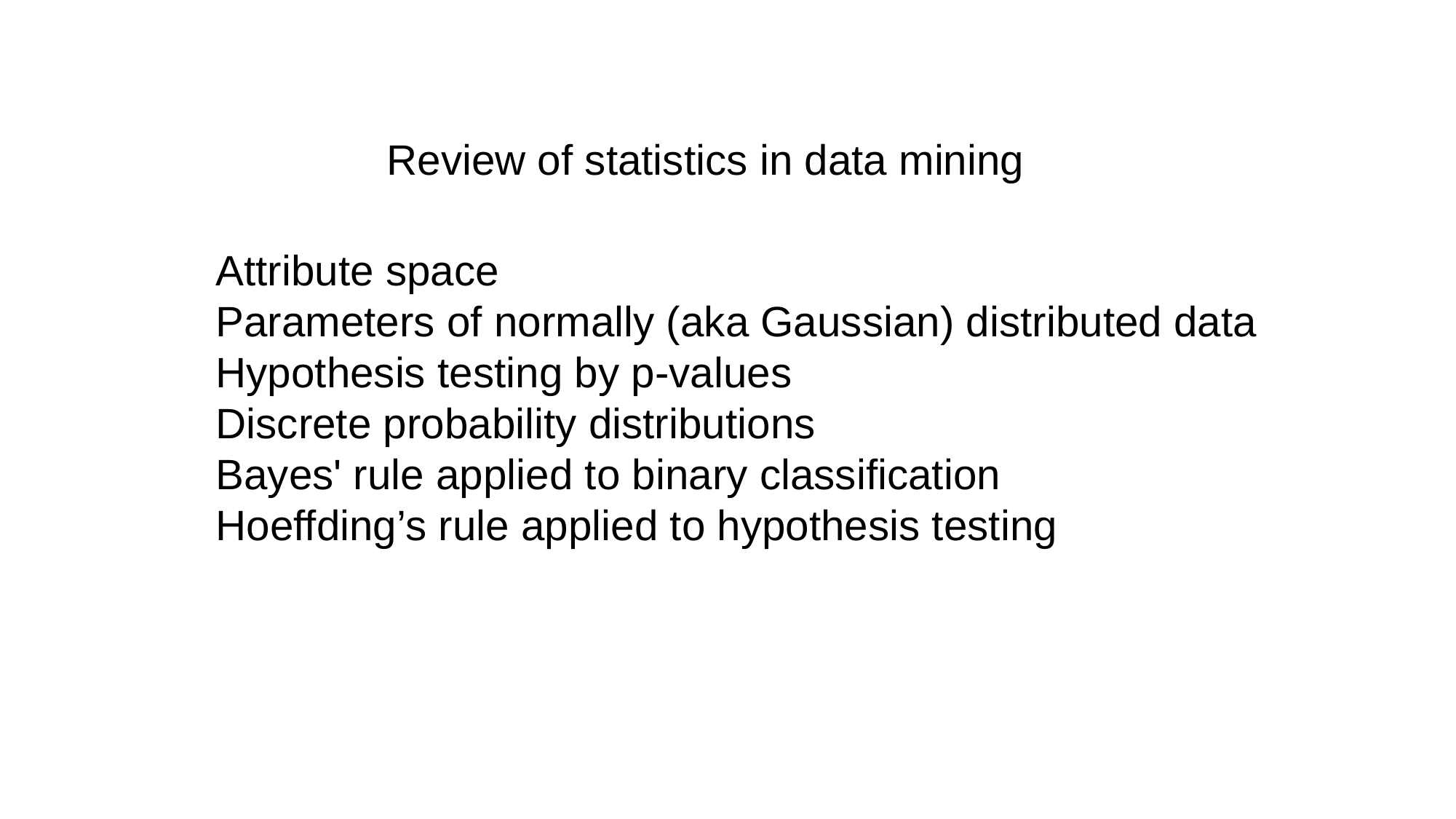

Review of statistics in data mining
Attribute space
Parameters of normally (aka Gaussian) distributed data
Hypothesis testing by p-values
Discrete probability distributions
Bayes' rule applied to binary classification
Hoeffding’s rule applied to hypothesis testing